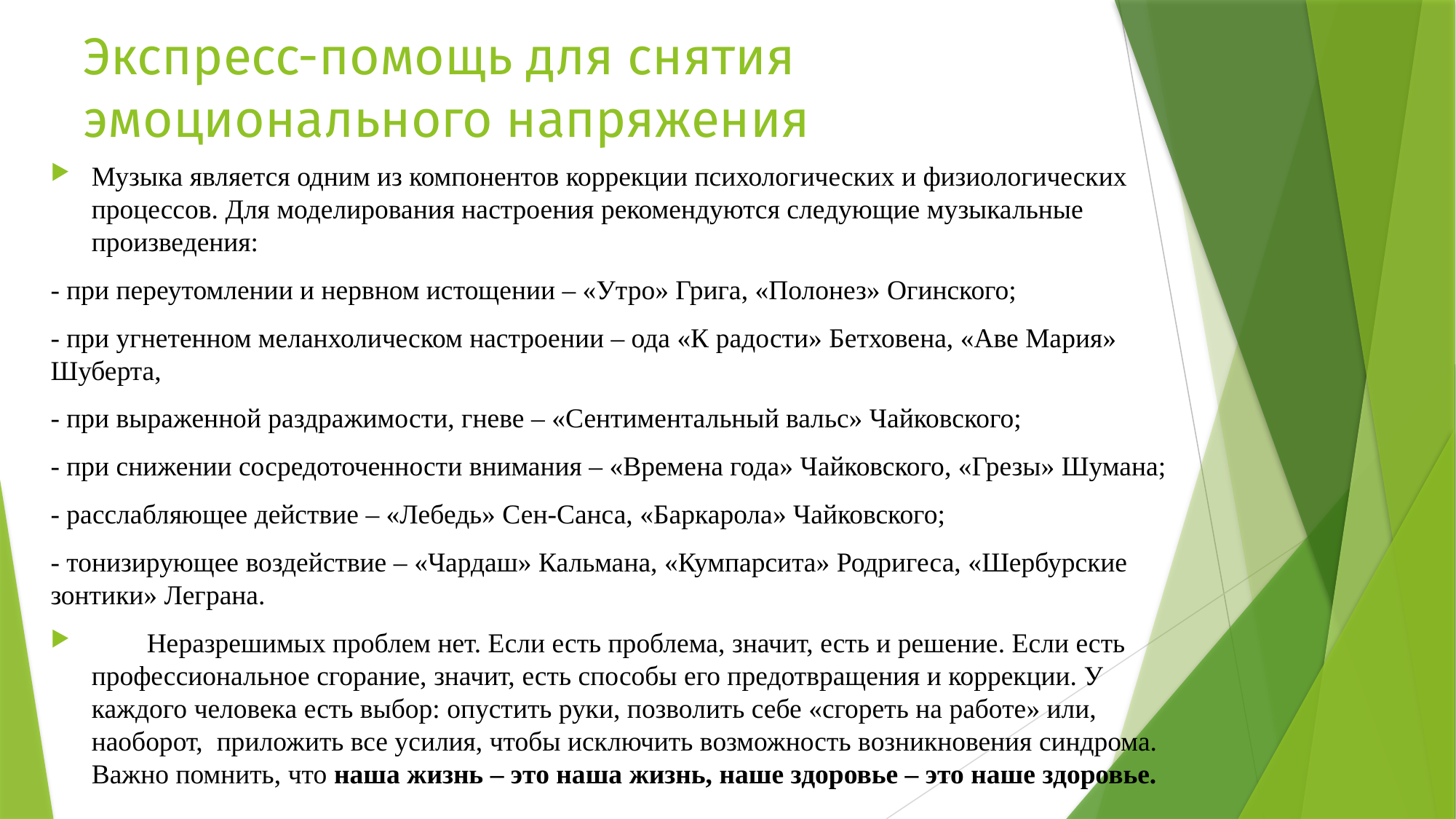

# Экспресс-помощь для снятия эмоционального напряжения
Музыка является одним из компонентов коррекции психологических и физиологических процессов. Для моделирования настроения рекомендуются следующие музыкальные произведения:
- при переутомлении и нервном истощении – «Утро» Грига, «Полонез» Огинского;
- при угнетенном меланхолическом настроении – ода «К радости» Бетховена, «Аве Мария» Шуберта,
- при выраженной раздражимости, гневе – «Сентиментальный вальс» Чайковского;
- при снижении сосредоточенности внимания – «Времена года» Чайковского, «Грезы» Шумана;
- расслабляющее действие – «Лебедь» Сен-Санса, «Баркарола» Чайковского;
- тонизирующее воздействие – «Чардаш» Кальмана, «Кумпарсита» Родригеса, «Шербурские зонтики» Леграна.
        Неразрешимых проблем нет. Если есть проблема, значит, есть и решение. Если есть профессиональное сгорание, значит, есть способы его предотвращения и коррекции. У каждого человека есть выбор: опустить руки, позволить себе «сгореть на работе» или, наоборот,  приложить все усилия, чтобы исключить возможность возникновения синдрома. Важно помнить, что наша жизнь – это наша жизнь, наше здоровье – это наше здоровье.